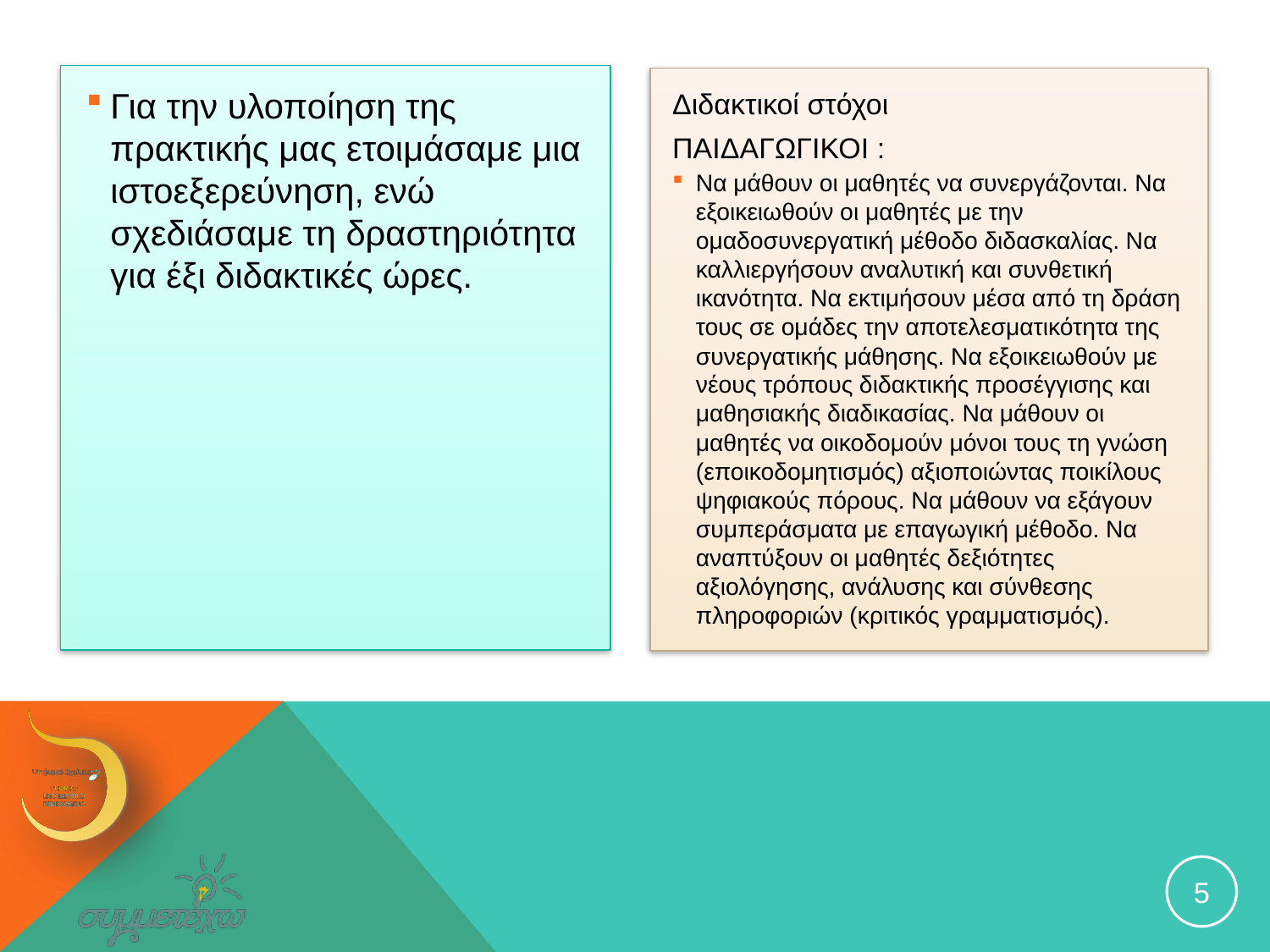

Για την υλοποίηση της πρακτικής μας ετοιμάσαμε μια ιστοεξερεύνηση, ενώ σχεδιάσαμε τη δραστηριότητα για έξι διδακτικές ώρες.

Διδακτικοί στόχοι
ΠΑΙΔΑΓΩΓΙΚΟΙ :
Να μάθουν οι μαθητές να συνεργάζονται. Να εξοικειωθούν οι μαθητές με την ομαδοσυνεργατική μέθοδο διδασκαλίας. Να καλλιεργήσουν αναλυτική και συνθετική ικανότητα. Να εκτιμήσουν μέσα από τη δράση τους σε ομάδες την αποτελεσματικότητα της συνεργατικής μάθησης. Να εξοικειωθούν με νέους τρόπους διδακτικής προσέγγισης και μαθησιακής διαδικασίας. Να μάθουν οι μαθητές να οικοδομούν μόνοι τους τη γνώση (εποικοδομητισμός) αξιοποιώντας ποικίλους ψηφιακούς πόρους. Να μάθουν να εξάγουν συμπεράσματα με επαγωγική μέθοδο. Να αναπτύξουν οι μαθητές δεξιότητες αξιολόγησης, ανάλυσης και σύνθεσης πληροφοριών (κριτικός γραμματισμός).
#
5